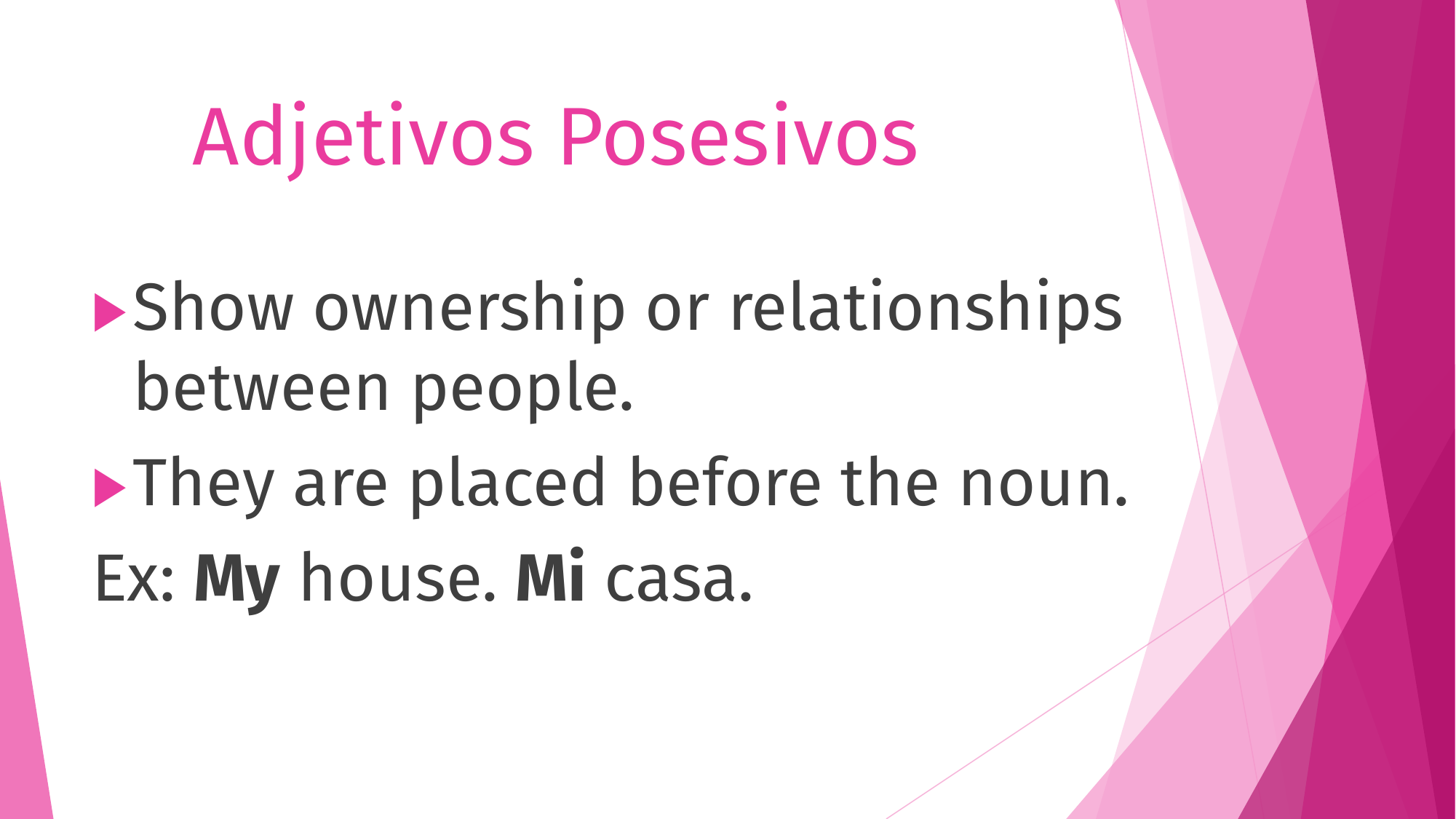

# Adjetivos Posesivos
Show ownership or relationships between people.
They are placed before the noun.
Ex: My house. Mi casa.